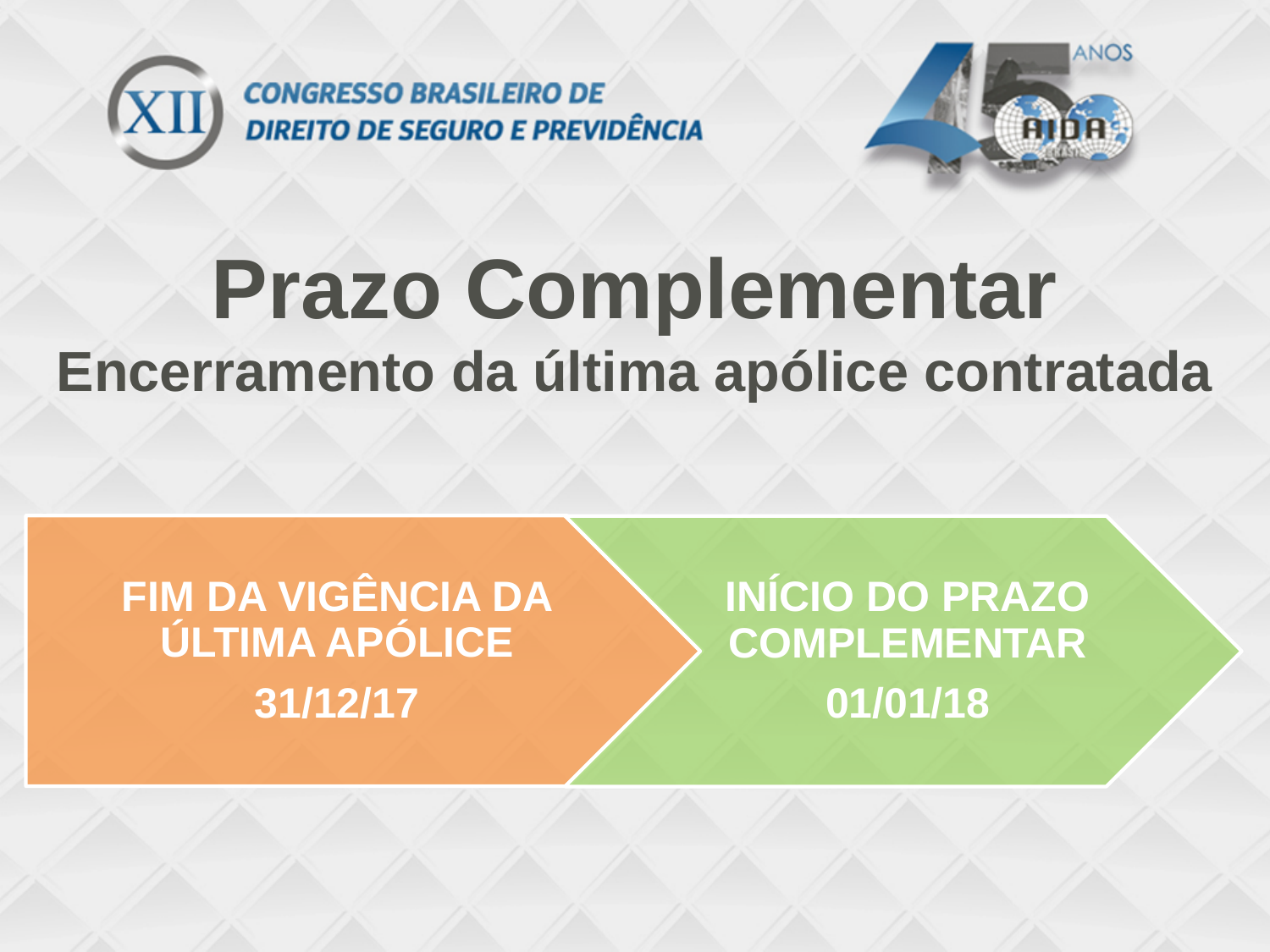

Prazo Complementar
Encerramento da última apólice contratada
FIM DA VIGÊNCIA DA ÚLTIMA APÓLICE
31/12/17
INÍCIO DO PRAZO COMPLEMENTAR
01/01/18